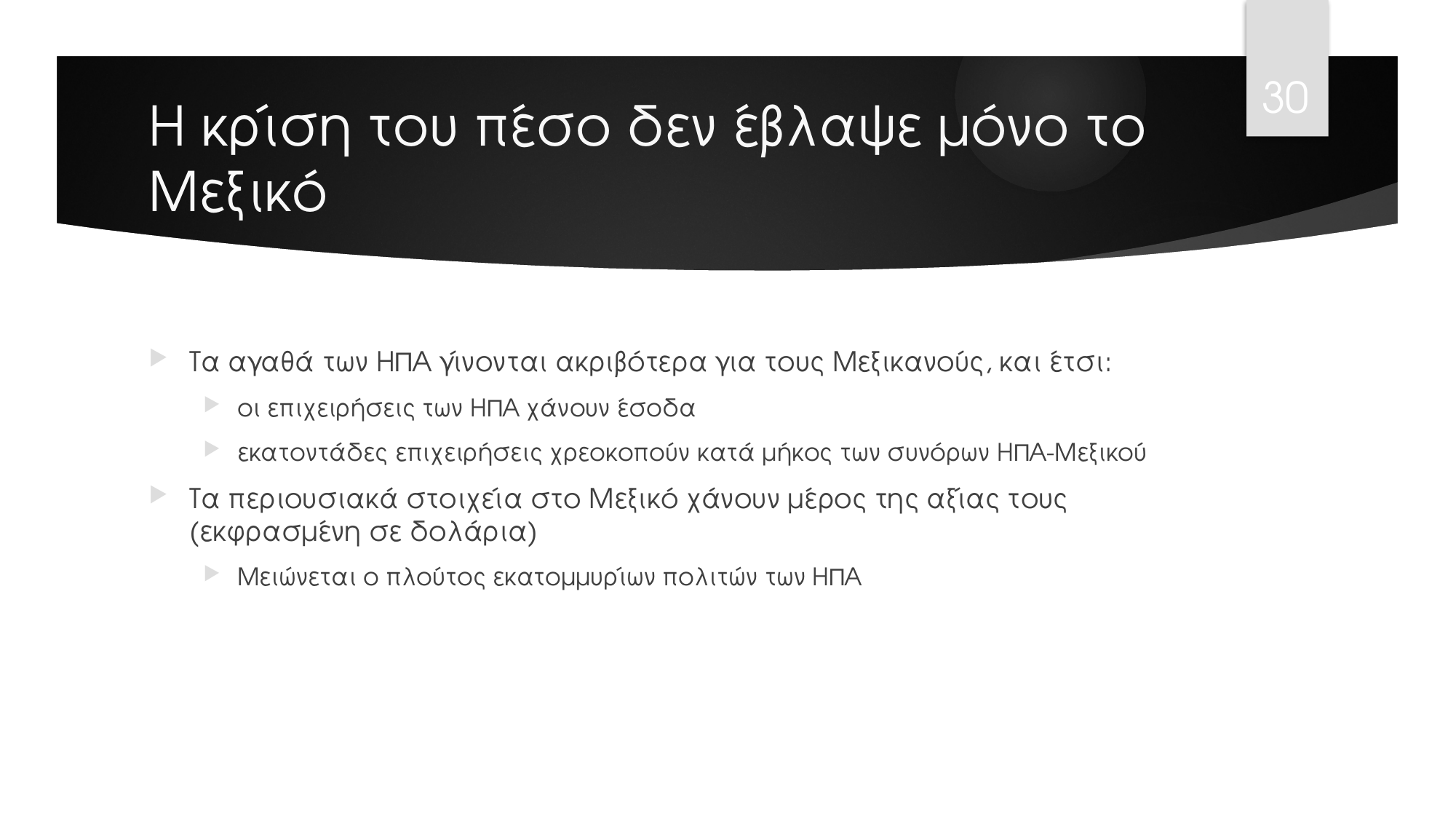

30
# Η κρίση του πέσο δεν έβλαψε μόνο το Μεξικό
Τα αγαθά των ΗΠΑ γίνονται ακριβότερα για τους Μεξικανούς, και έτσι:
οι επιχειρήσεις των ΗΠΑ χάνουν έσοδα
εκατοντάδες επιχειρήσεις χρεοκοπούν κατά μήκος των συνόρων ΗΠΑ-Μεξικού
Τα περιουσιακά στοιχεία στο Μεξικό χάνουν μέρος της αξίας τους (εκφρασμένη σε δολάρια)
Μειώνεται ο πλούτος εκατομμυρίων πολιτών των ΗΠΑ